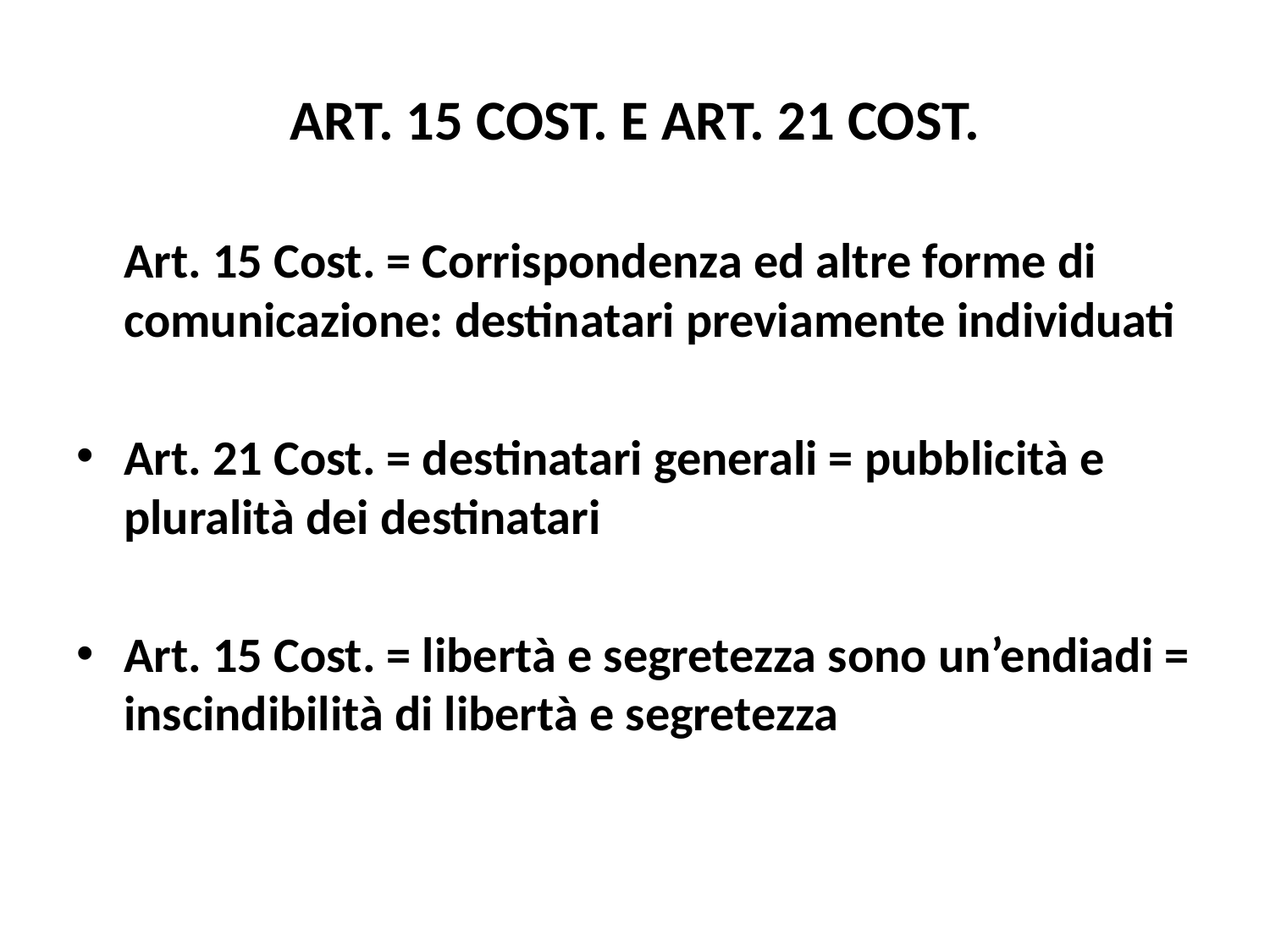

# ART. 15 COST. E ART. 21 COST.
	Art. 15 Cost. = Corrispondenza ed altre forme di comunicazione: destinatari previamente individuati

Art. 21 Cost. = destinatari generali = pubblicità e pluralità dei destinatari

Art. 15 Cost. = libertà e segretezza sono un’endiadi = inscindibilità di libertà e segretezza